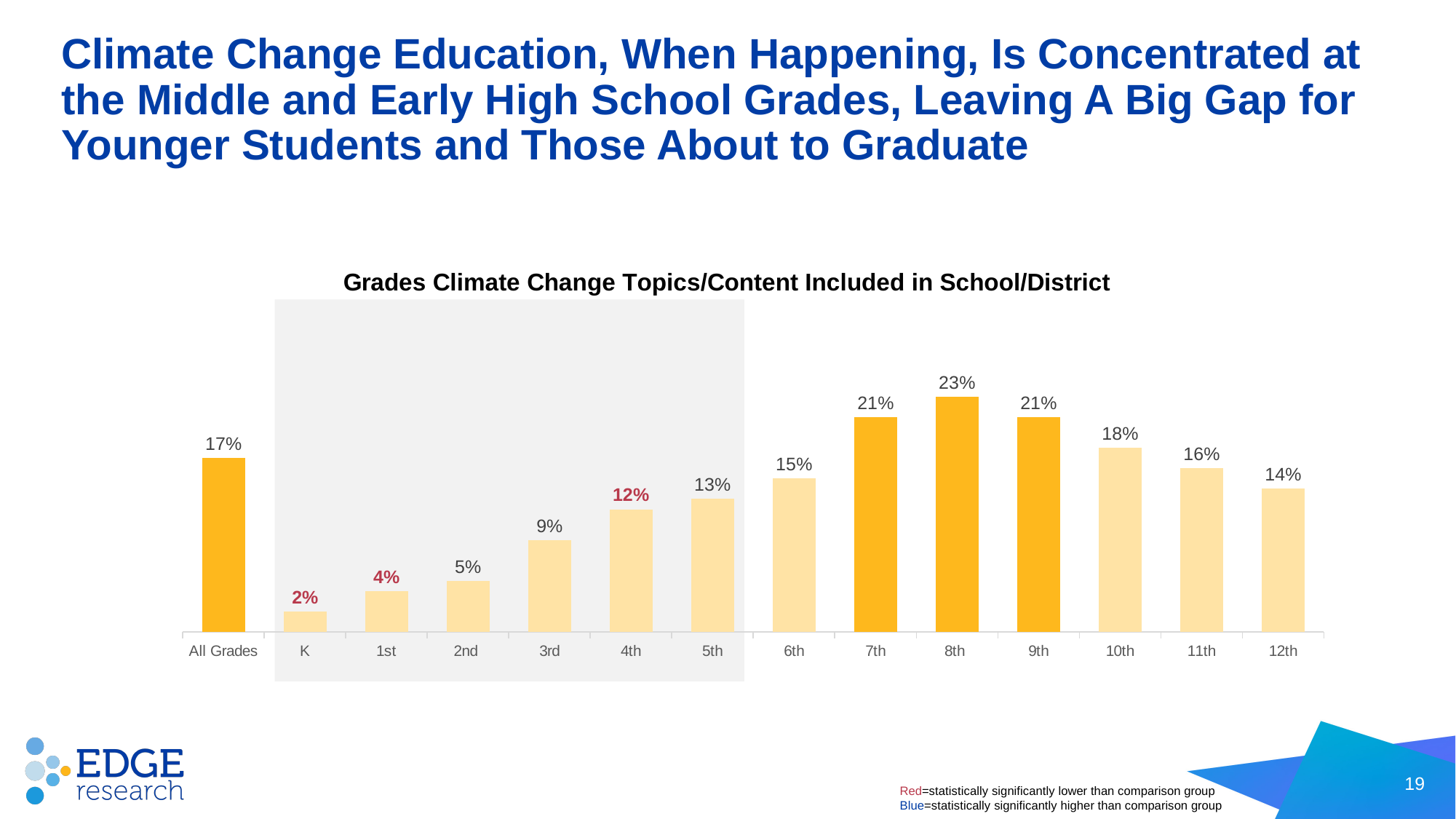

# Climate Change Education, When Happening, Is Concentrated at the Middle and Early High School Grades, Leaving A Big Gap for Younger Students and Those About to Graduate

### Chart: Grades Climate Change Topics/Content Included in School/District

| Category | Teachers |
|---|---|
| All Grades | 0.17 |
| K | 0.02 |
| 1st | 0.04 |
| 2nd  | 0.05 |
| 3rd | 0.09 |
| 4th | 0.12 |
| 5th | 0.13 |
| 6th | 0.15 |
| 7th | 0.21 |
| 8th  | 0.23 |
| 9th | 0.21 |
| 10th | 0.18 |
| 11th | 0.16 |
| 12th | 0.14 |
19
Red=statistically significantly lower than comparison group
Blue=statistically significantly higher than comparison group